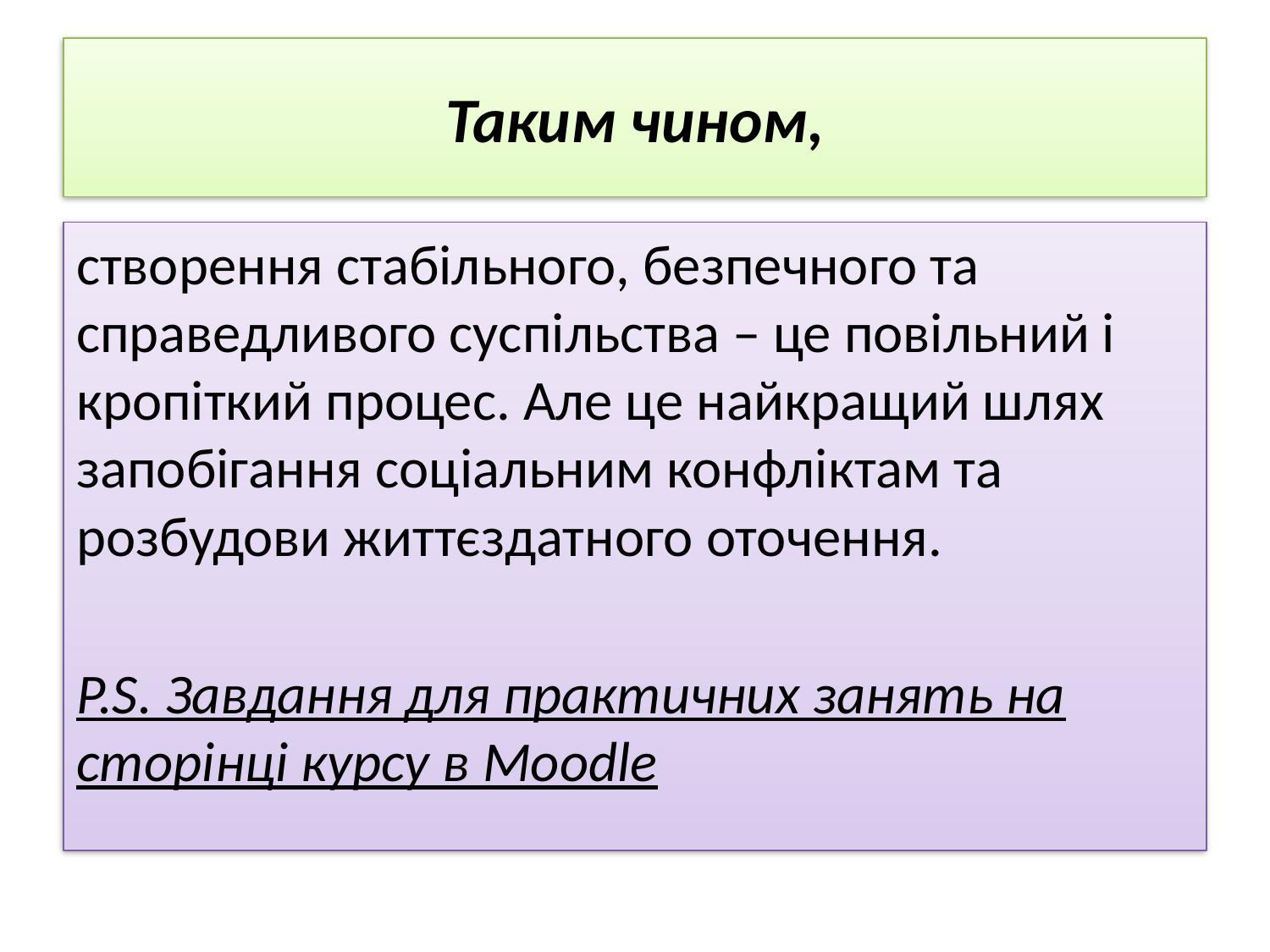

# Таким чином,
створення стабільного, безпечного та справедливого суспільства – це повільний і кропіткий процес. Але це найкращий шлях запобігання соціальним конфліктам та розбудови життєздатного оточення.

P.S. Завдання для практичних занять на сторінці курсу в Moodle